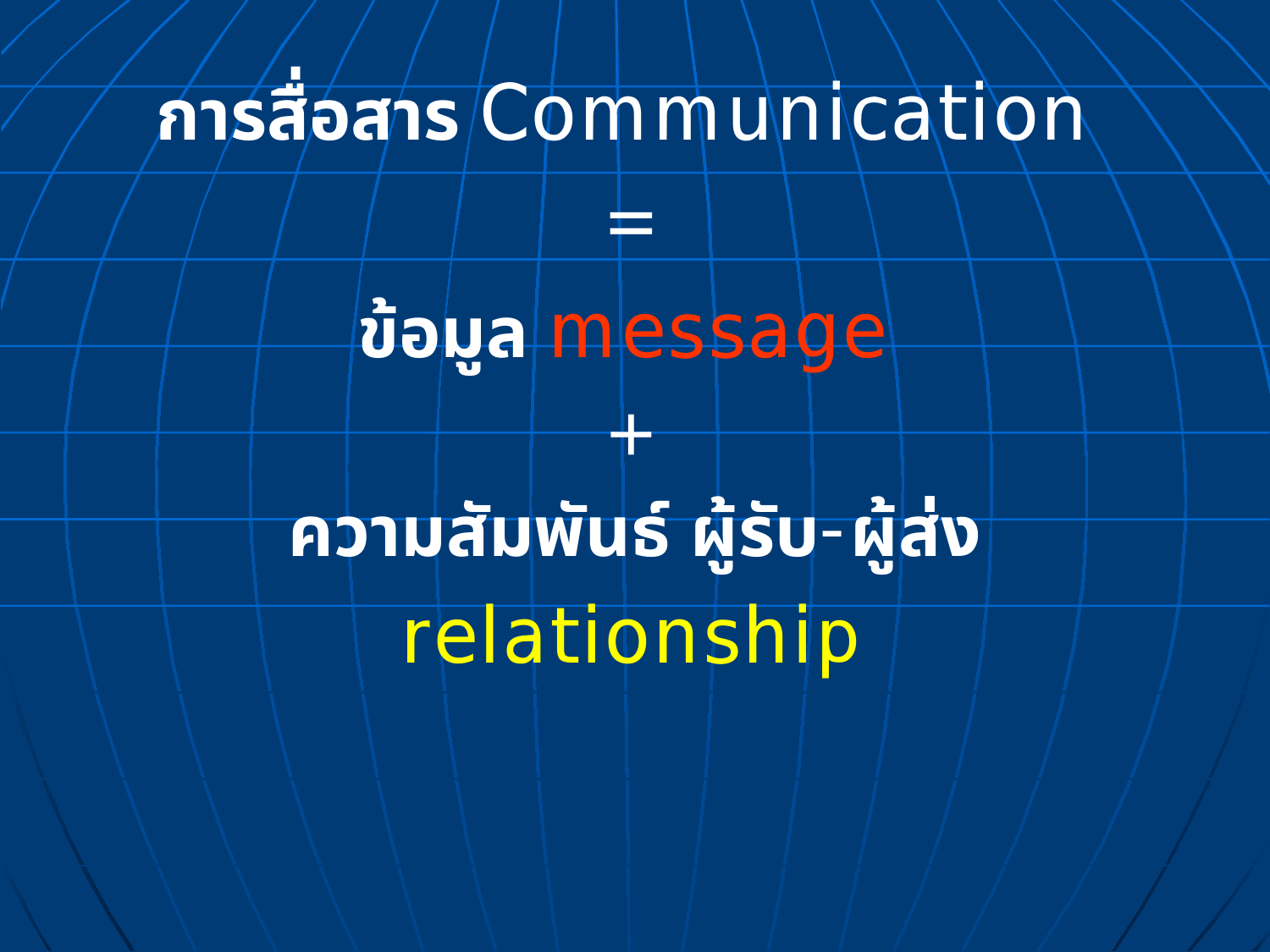

การสื่อสาร Communication
=
ข้อมูล message
+
ความสัมพันธ์ ผู้รับ-ผู้ส่ง
relationship